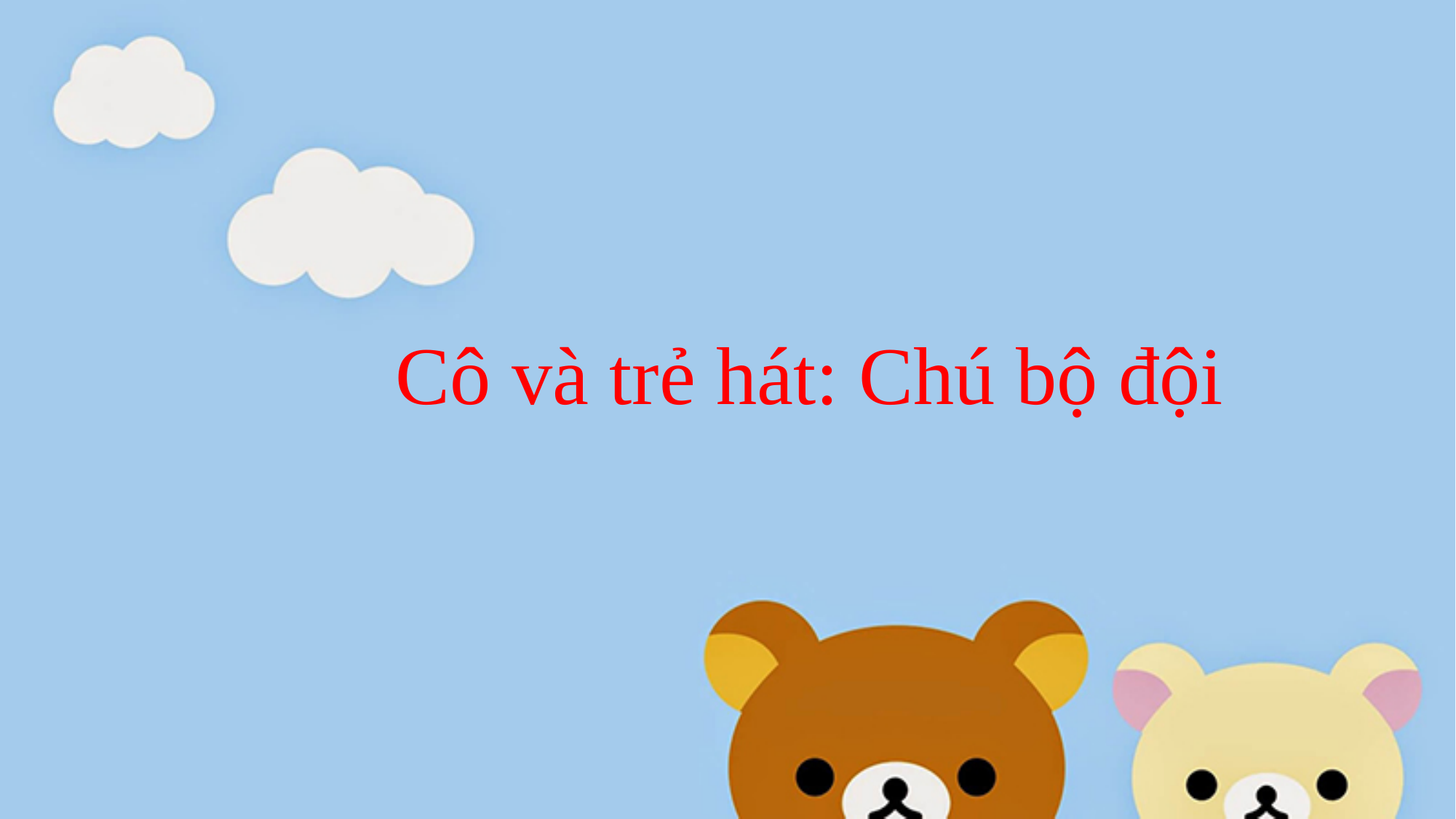

Cô và trẻ hát: Chú bộ đội